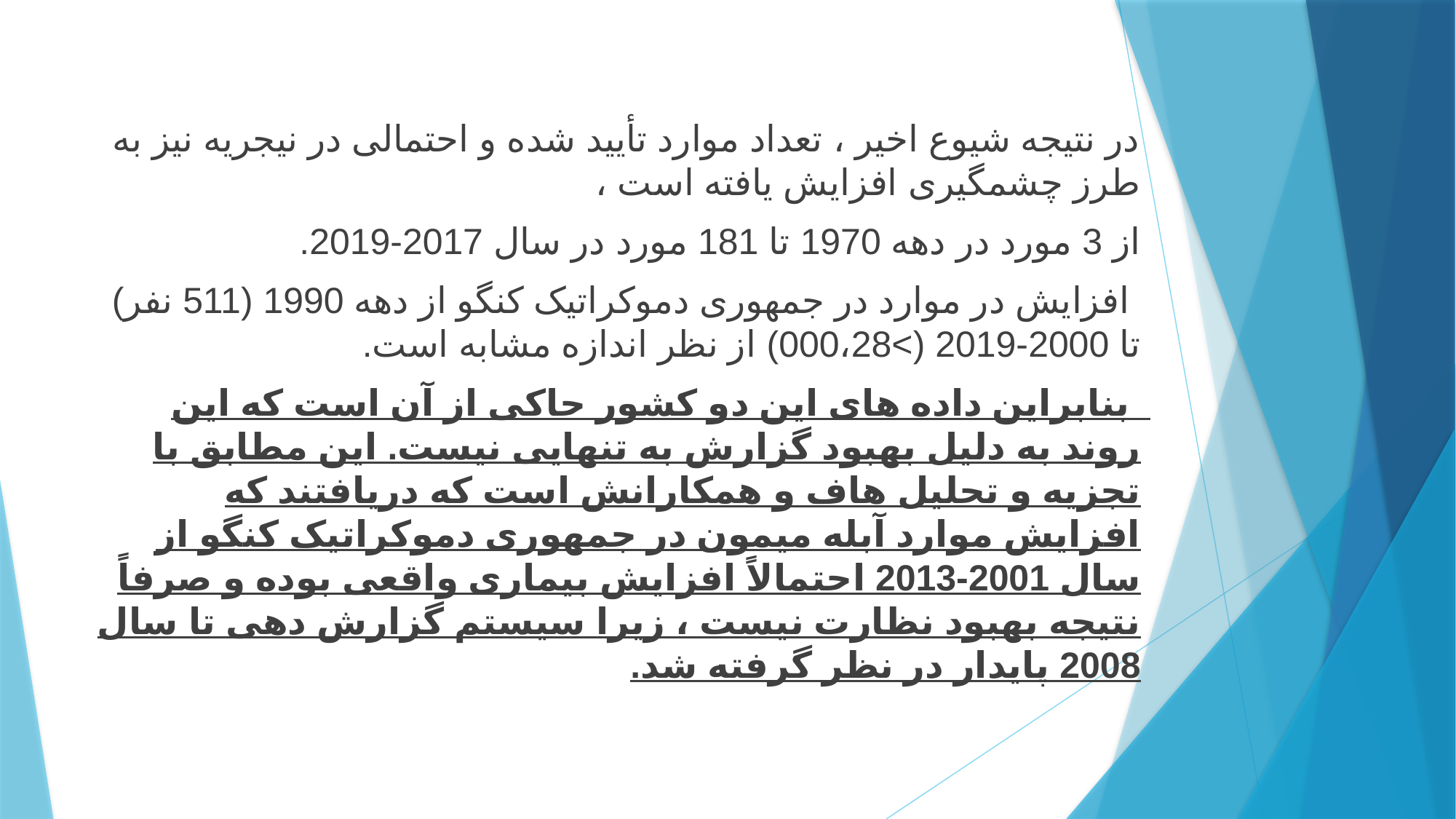

در نتیجه شیوع اخیر ، تعداد موارد تأیید شده و احتمالی در نیجریه نیز به طرز چشمگیری افزایش یافته است ،
از 3 مورد در دهه 1970 تا 181 مورد در سال 2017-2019.
 افزایش در موارد در جمهوری دموکراتیک کنگو از دهه 1990 (511 نفر) تا 2000-2019 (>000،28) از نظر اندازه مشابه است.
 بنابراین داده های این دو کشور حاکی از آن است که این روند به دلیل بهبود گزارش به تنهایی نیست. این مطابق با تجزیه و تحلیل هاف و همکارانش است که دریافتند که افزایش موارد آبله میمون در جمهوری دموکراتیک کنگو از سال 2001-2013 احتمالاً افزایش بیماری واقعی بوده و صرفاً نتیجه بهبود نظارت نیست ، زیرا سیستم گزارش دهی تا سال 2008 پایدار در نظر گرفته شد.